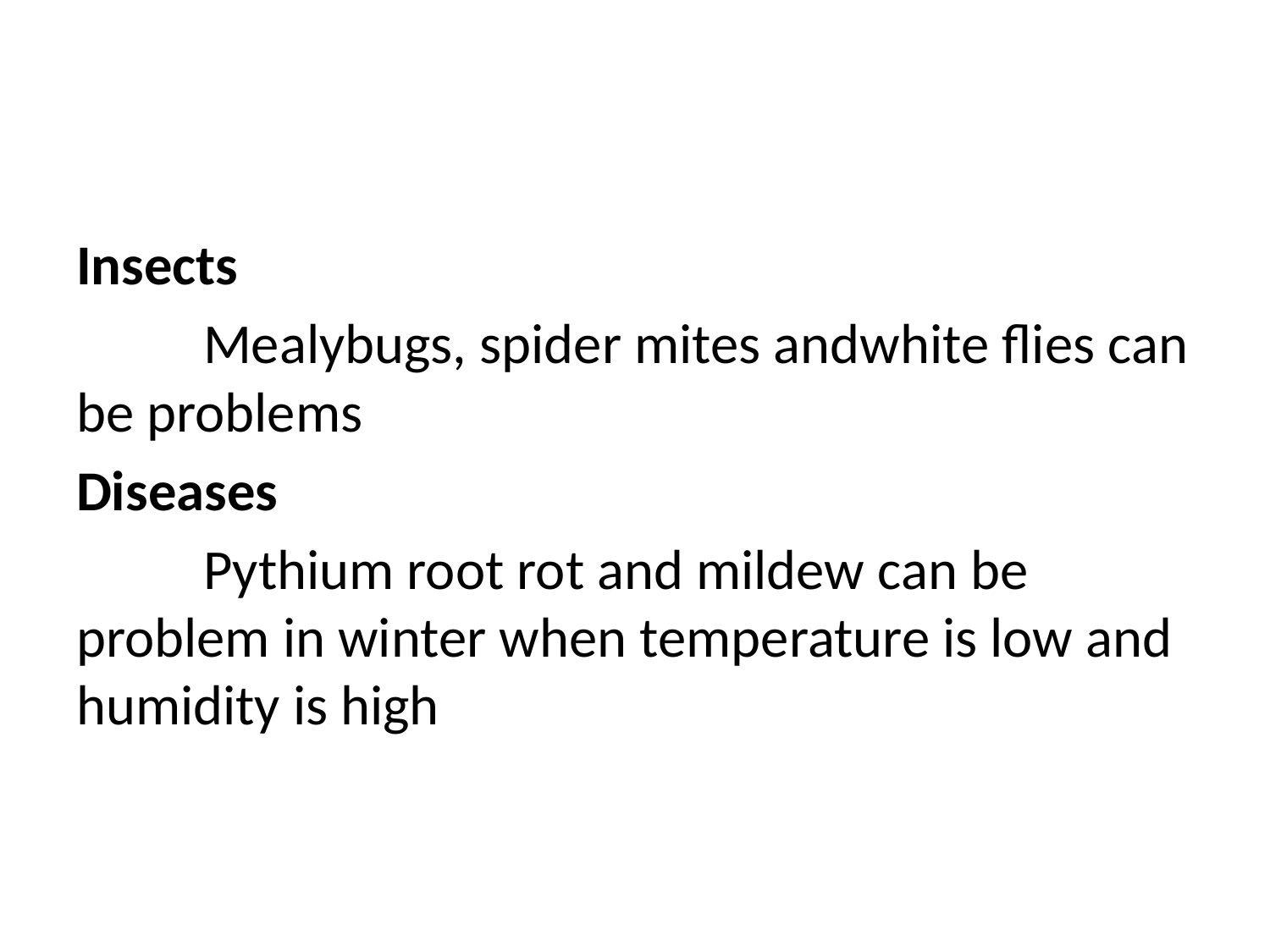

#
Insects
	Mealybugs, spider mites andwhite flies can be problems
Diseases
	Pythium root rot and mildew can be problem in winter when temperature is low and humidity is high